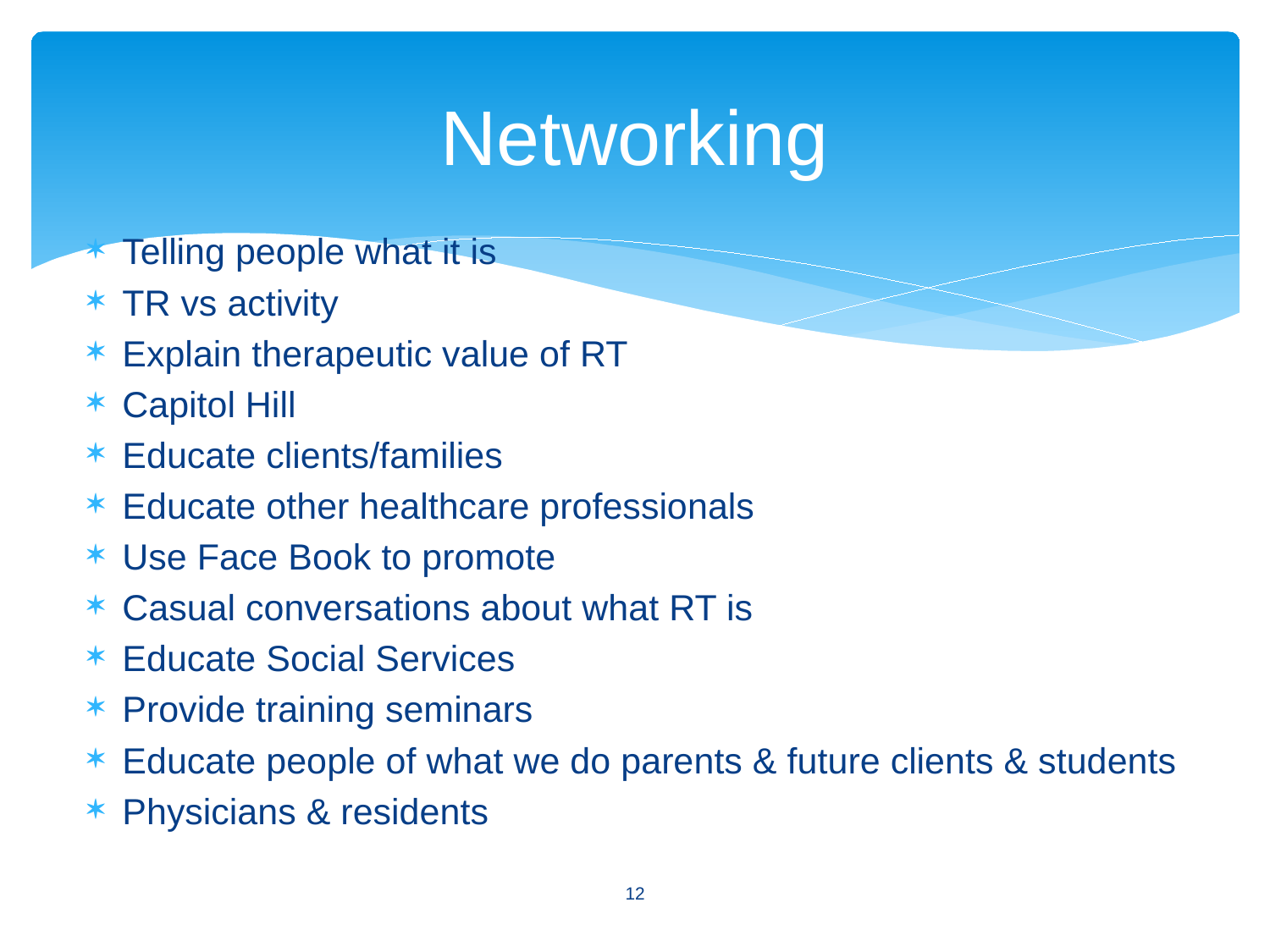

# Networking
Telling people what it is
TR vs activity
Explain therapeutic value of RT
Capitol Hill
Educate clients/families
Educate other healthcare professionals
Use Face Book to promote
Casual conversations about what RT is
Educate Social Services
Provide training seminars
Educate people of what we do parents & future clients & students
Physicians & residents

12